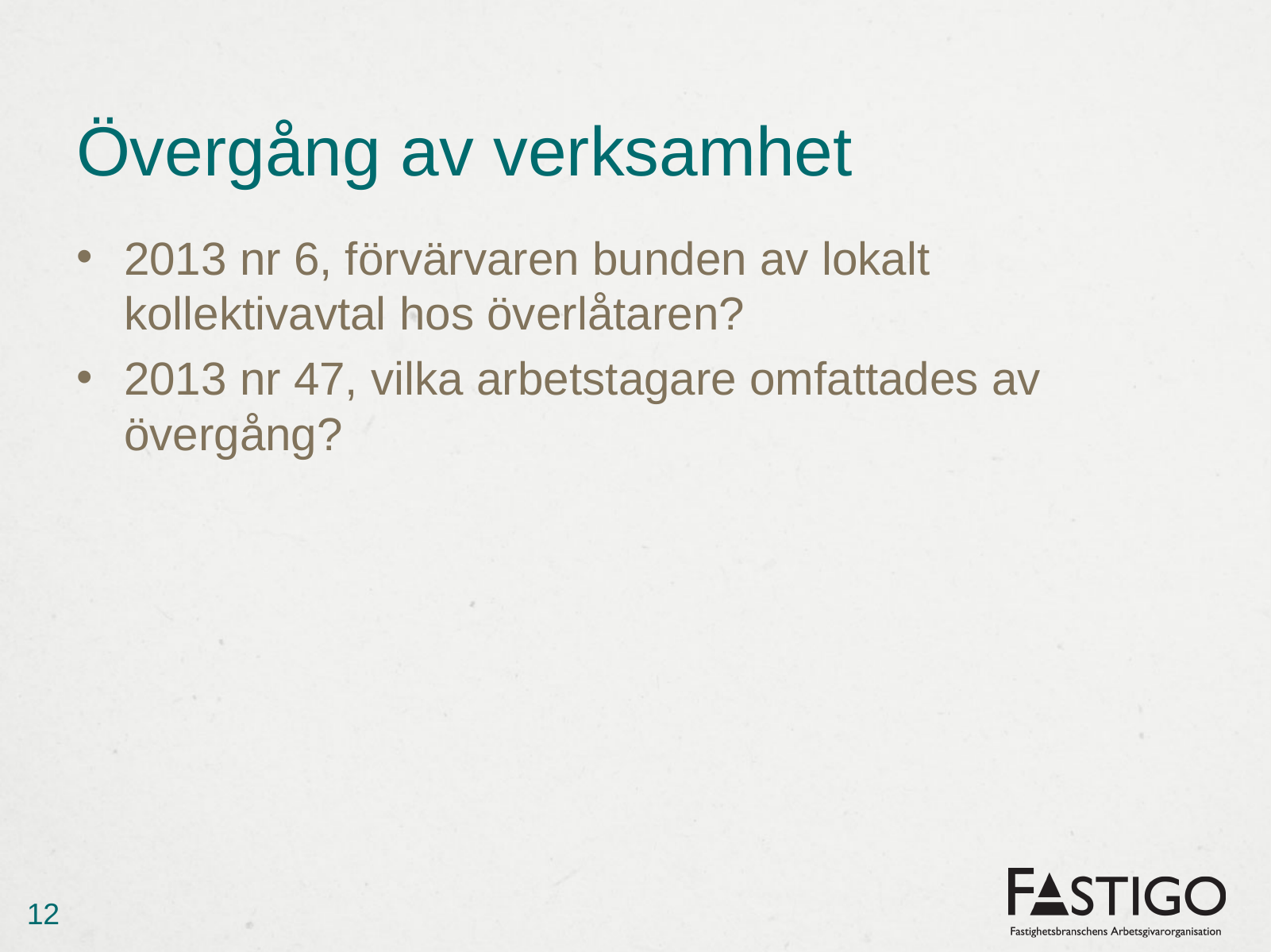

# Övergång av verksamhet
2013 nr 6, förvärvaren bunden av lokalt kollektivavtal hos överlåtaren?
2013 nr 47, vilka arbetstagare omfattades av övergång?
12